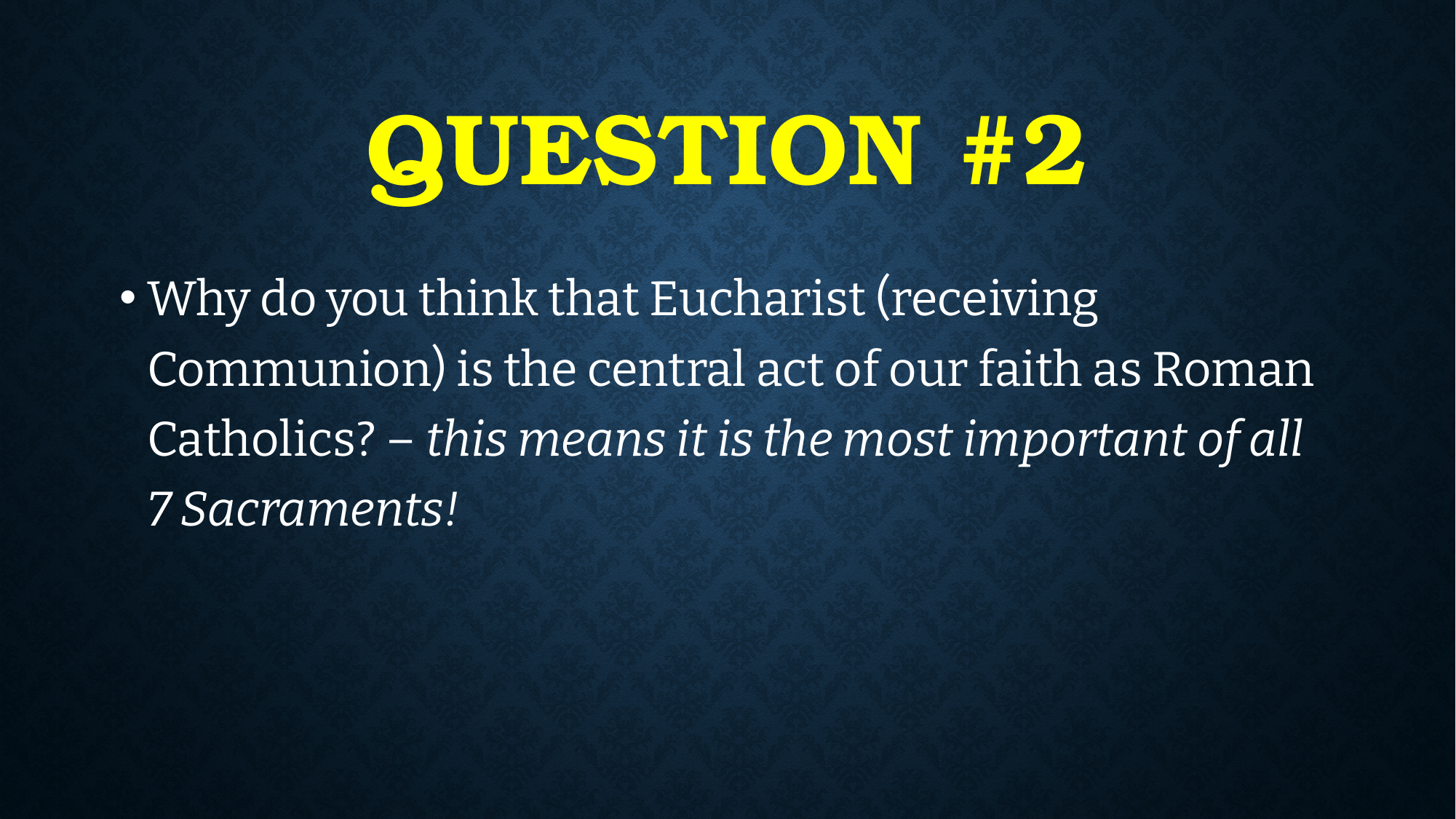

# Question #2
Why do you think that Eucharist (receiving Communion) is the central act of our faith as Roman Catholics? – this means it is the most important of all 7 Sacraments!